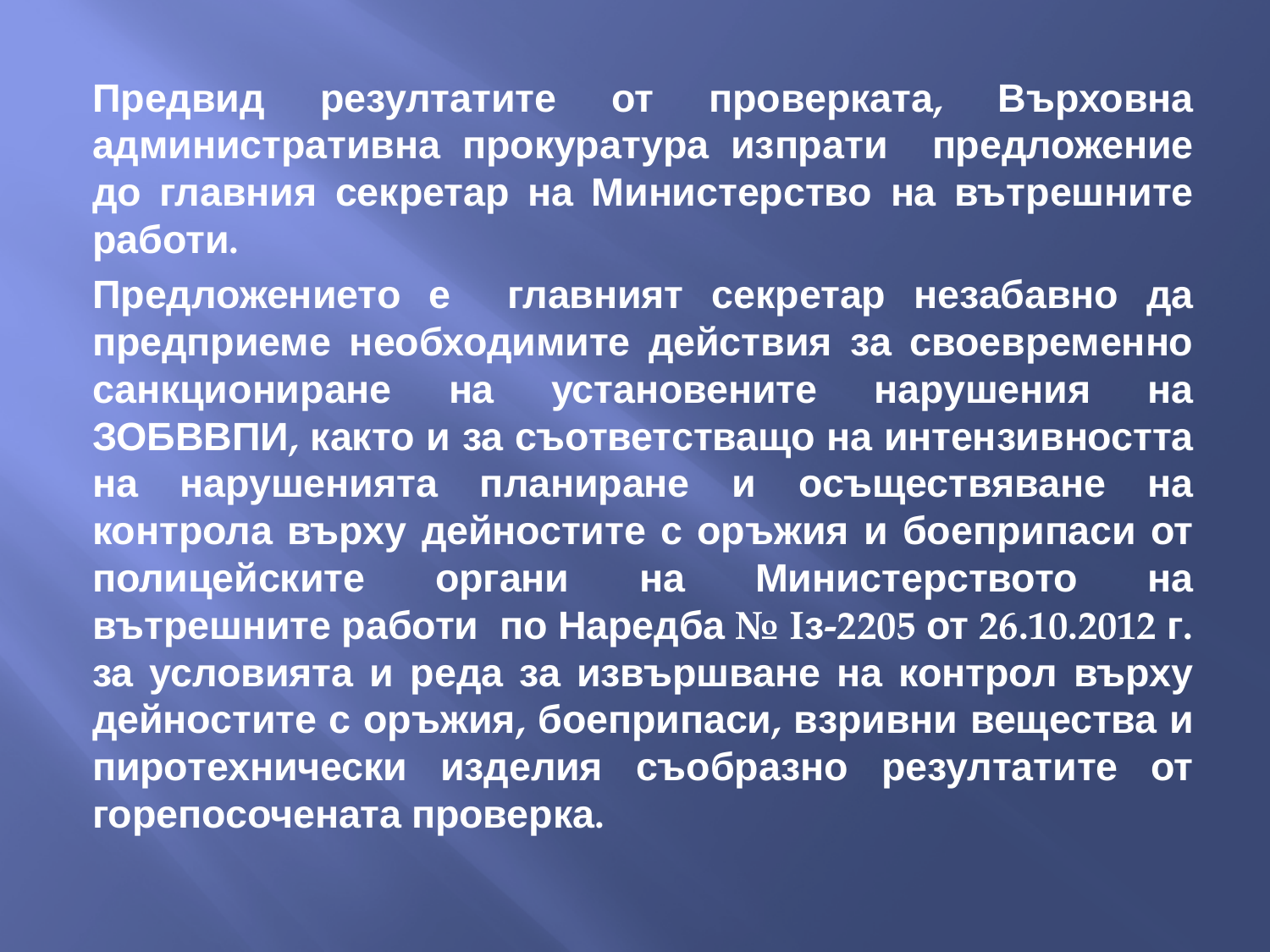

Предвид резултатите от проверката, Върховна административна прокуратура изпрати  предложение до главния секретар на Министерство на вътрешните работи.
	Предложението е  главният секретар незабавно да предприеме необходимите действия за своевременно санкциониране на установените нарушения на ЗОБВВПИ, както и за съответстващо на интензивността на нарушенията планиране и осъществяване на контрола върху дейностите с оръжия и боеприпаси от полицейските органи на Министерството на вътрешните работи  по Наредба № Iз-2205 от 26.10.2012 г. за условията и реда за извършване на контрол върху дейностите с оръжия, боеприпаси, взривни вещества и пиротехнически изделия съобразно резултатите от горепосочената проверка.